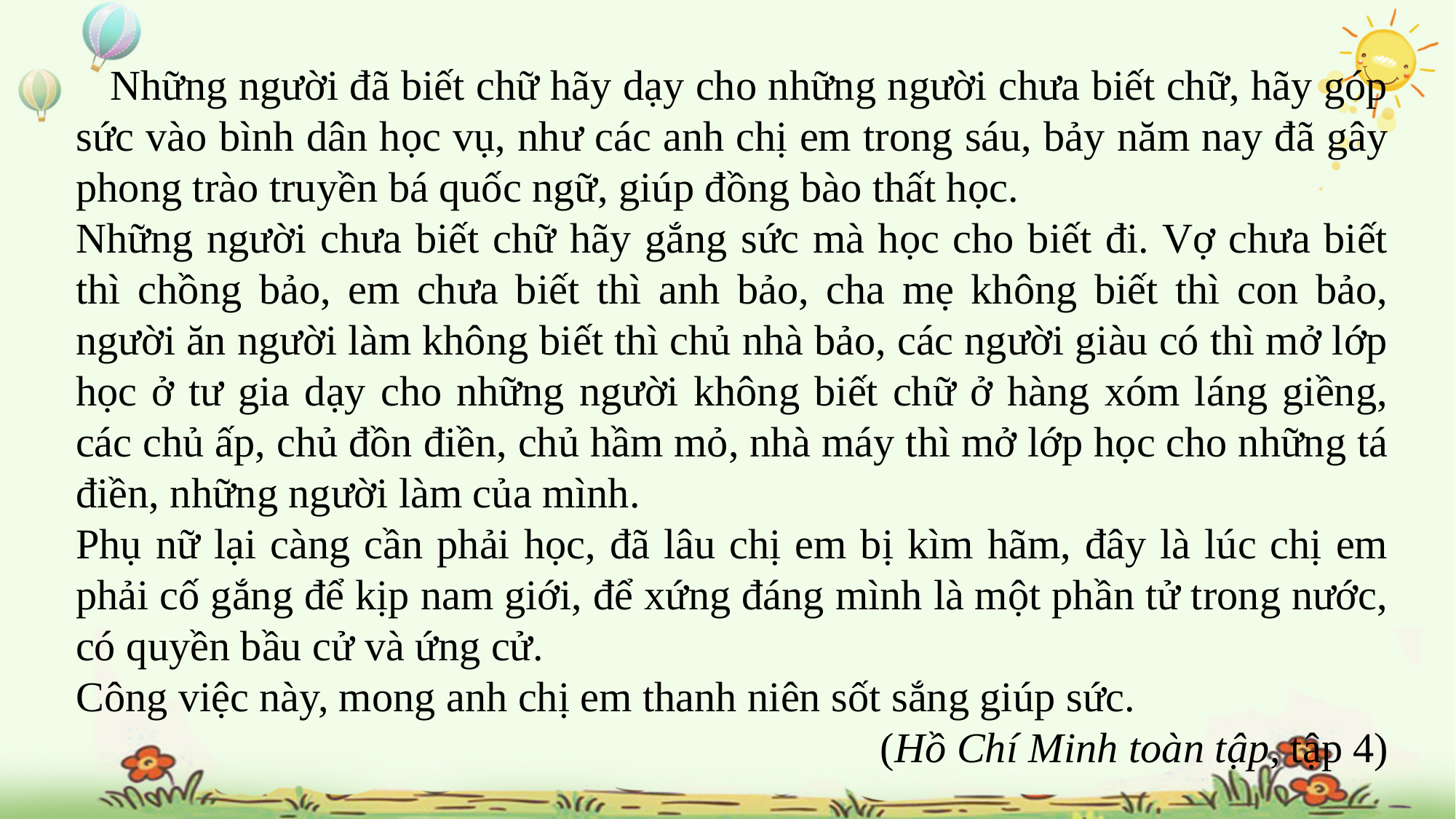

Những người đã biết chữ hãy dạy cho những người chưa biết chữ, hãy góp sức vào bình dân học vụ, như các anh chị em trong sáu, bảy năm nay đã gây phong trào truyền bá quốc ngữ, giúp đồng bào thất học.
Những người chưa biết chữ hãy gắng sức mà học cho biết đi. Vợ chưa biết thì chồng bảo, em chưa biết thì anh bảo, cha mẹ không biết thì con bảo, người ăn người làm không biết thì chủ nhà bảo, các người giàu có thì mở lớp học ở tư gia dạy cho những người không biết chữ ở hàng xóm láng giềng, các chủ ấp, chủ đồn điền, chủ hầm mỏ, nhà máy thì mở lớp học cho những tá điền, những người làm của mình.
Phụ nữ lại càng cần phải học, đã lâu chị em bị kìm hãm, đây là lúc chị em phải cố gắng để kịp nam giới, để xứng đáng mình là một phần tử trong nước, có quyền bầu cử và ứng cử.
Công việc này, mong anh chị em thanh niên sốt sắng giúp sức.
(Hồ Chí Minh toàn tập, tập 4)